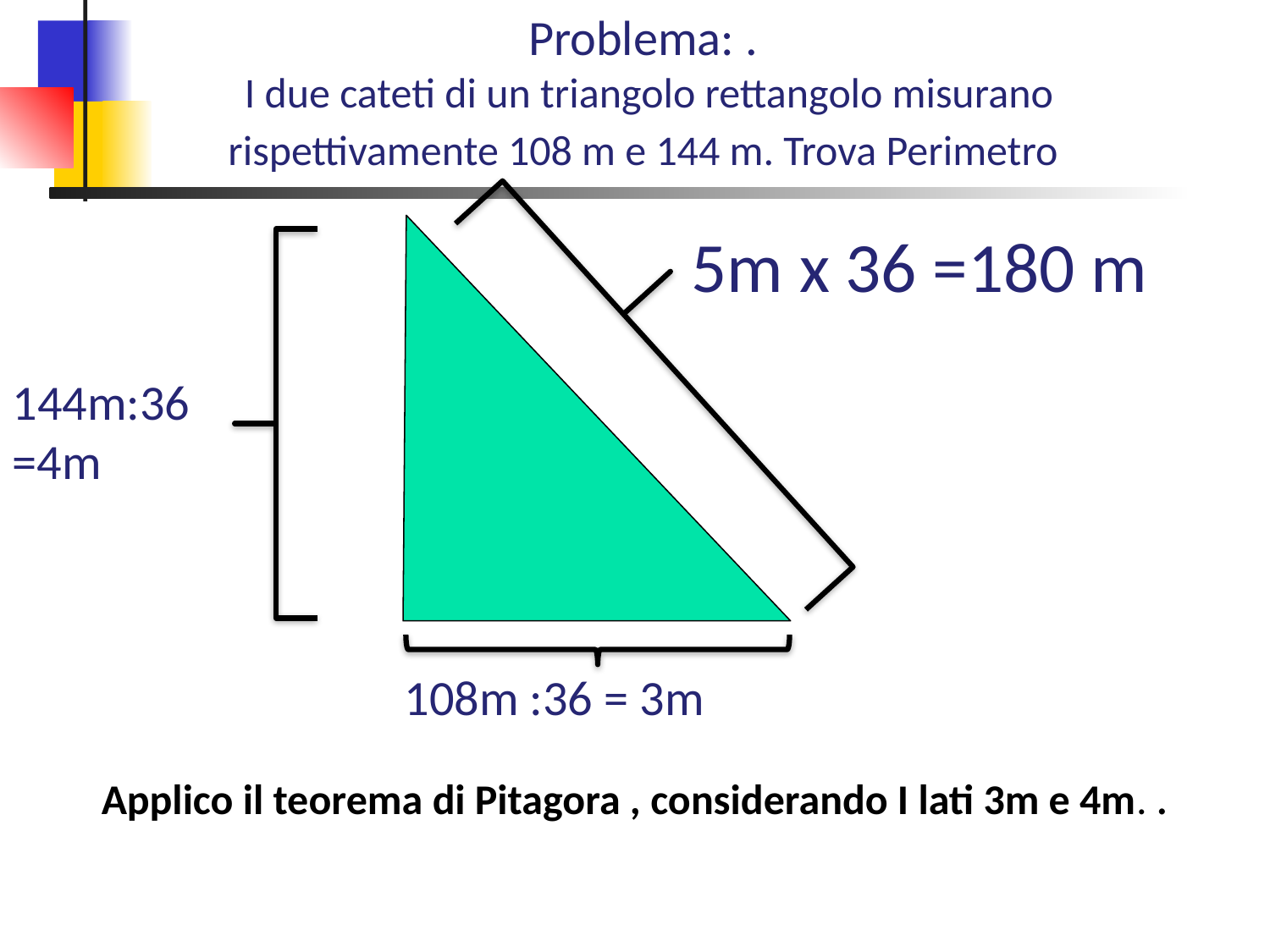

Problema: .
I due cateti di un triangolo rettangolo misurano rispettivamente 108 m e 144 m. Trova Perimetro

5m x 36 =180 m

144m:36=4m

108m :36 = 3m
Applico il teorema di Pitagora , considerando I lati 3m e 4m. .